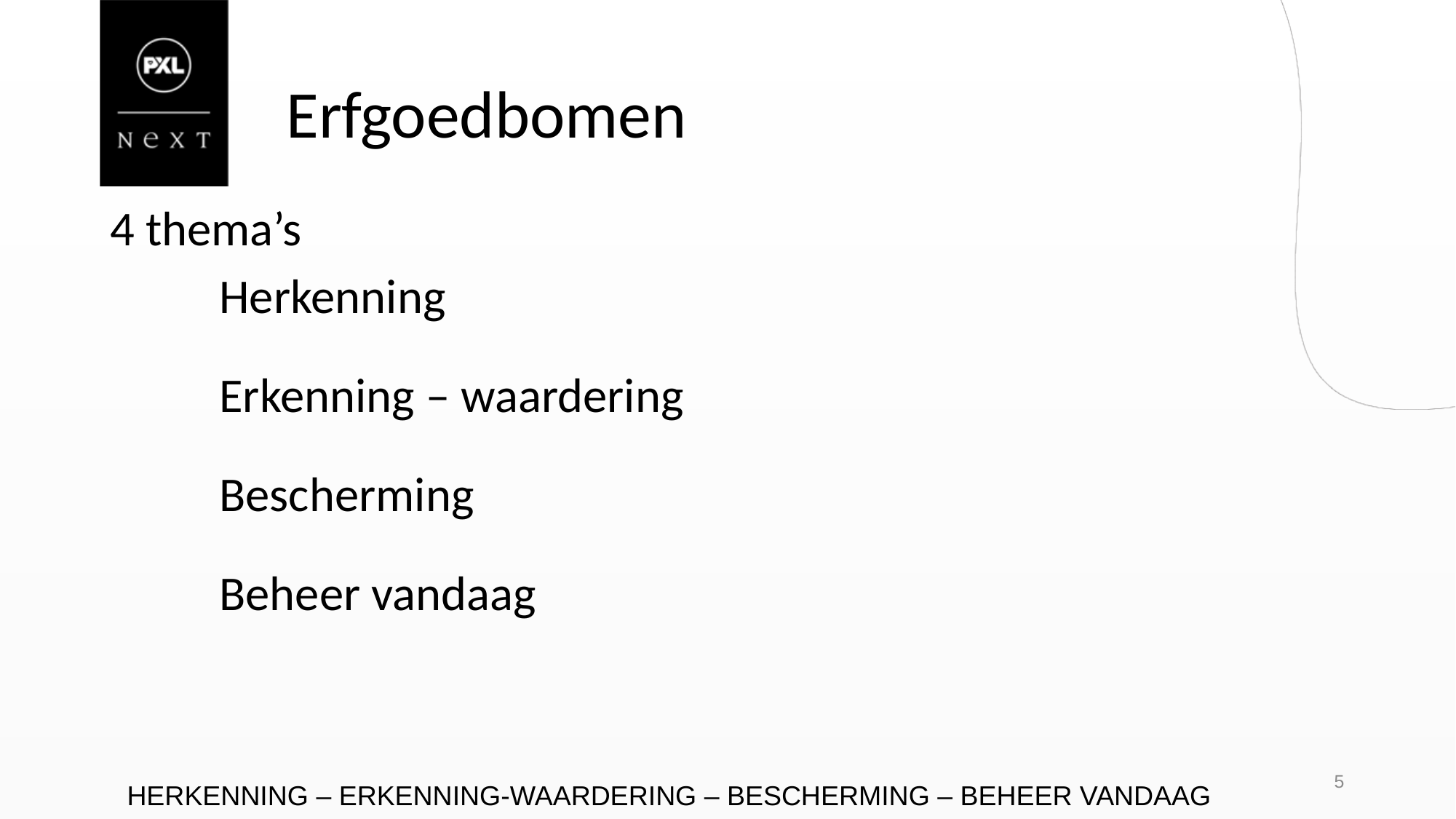

Erfgoedbomen

4 thema’s
	Herkenning

	Erkenning – waardering

	Bescherming

	Beheer vandaag
#
5
HERKENNING – ERKENNING-WAARDERING – BESCHERMING – BEHEER VANDAAG